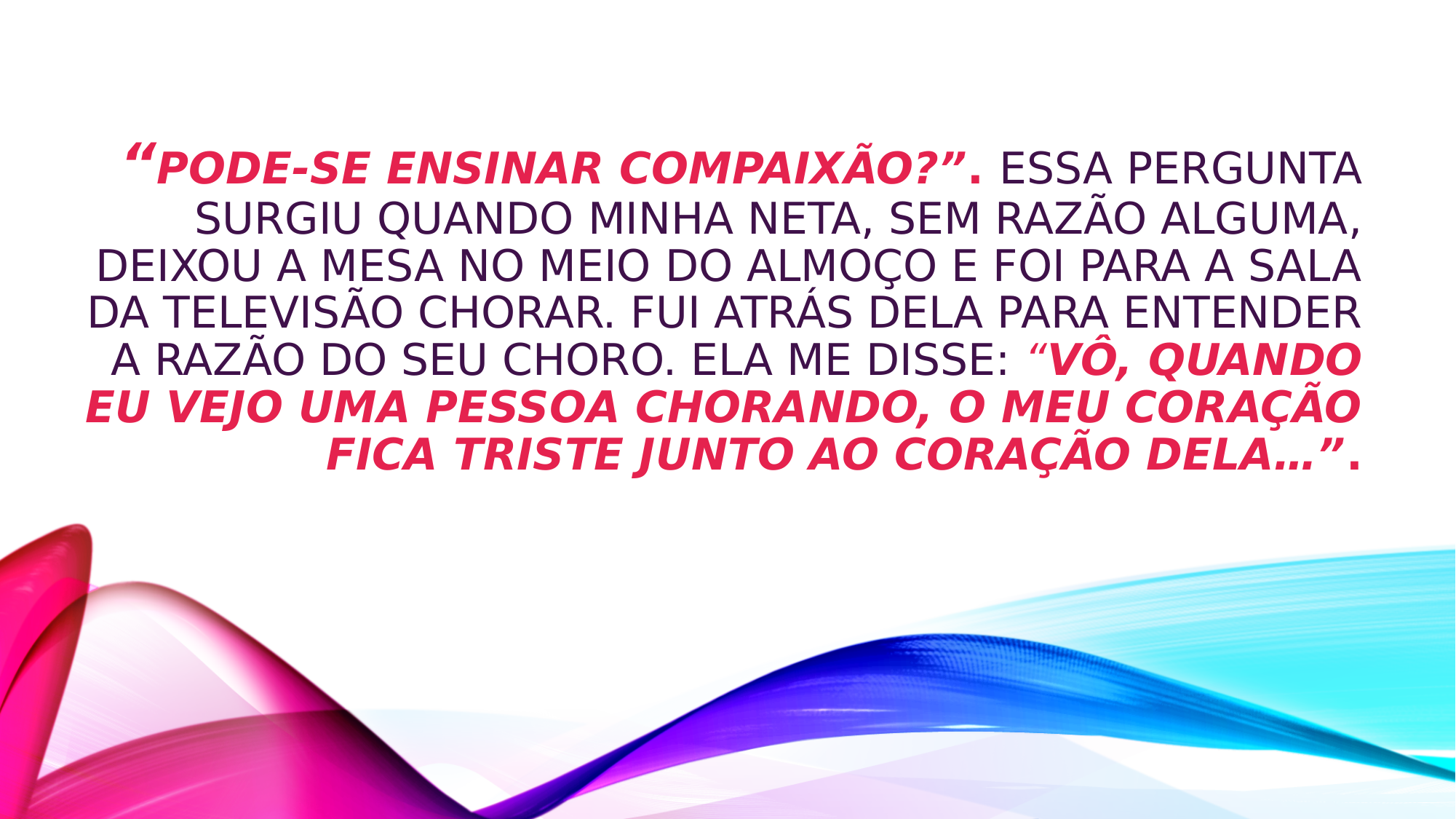

# “Pode-se ensinar compaixão?”. Essa pergunta surgiu quando minha neta, sem razão alguma, deixou a mesa no meio do almoço e foi para a sala da televisão chorar. Fui atrás dela para entender a razão do seu choro. Ela me disse: “Vô, quando eu vejo uma pessoa chorando, o meu coração fica triste junto ao coração dela…”.